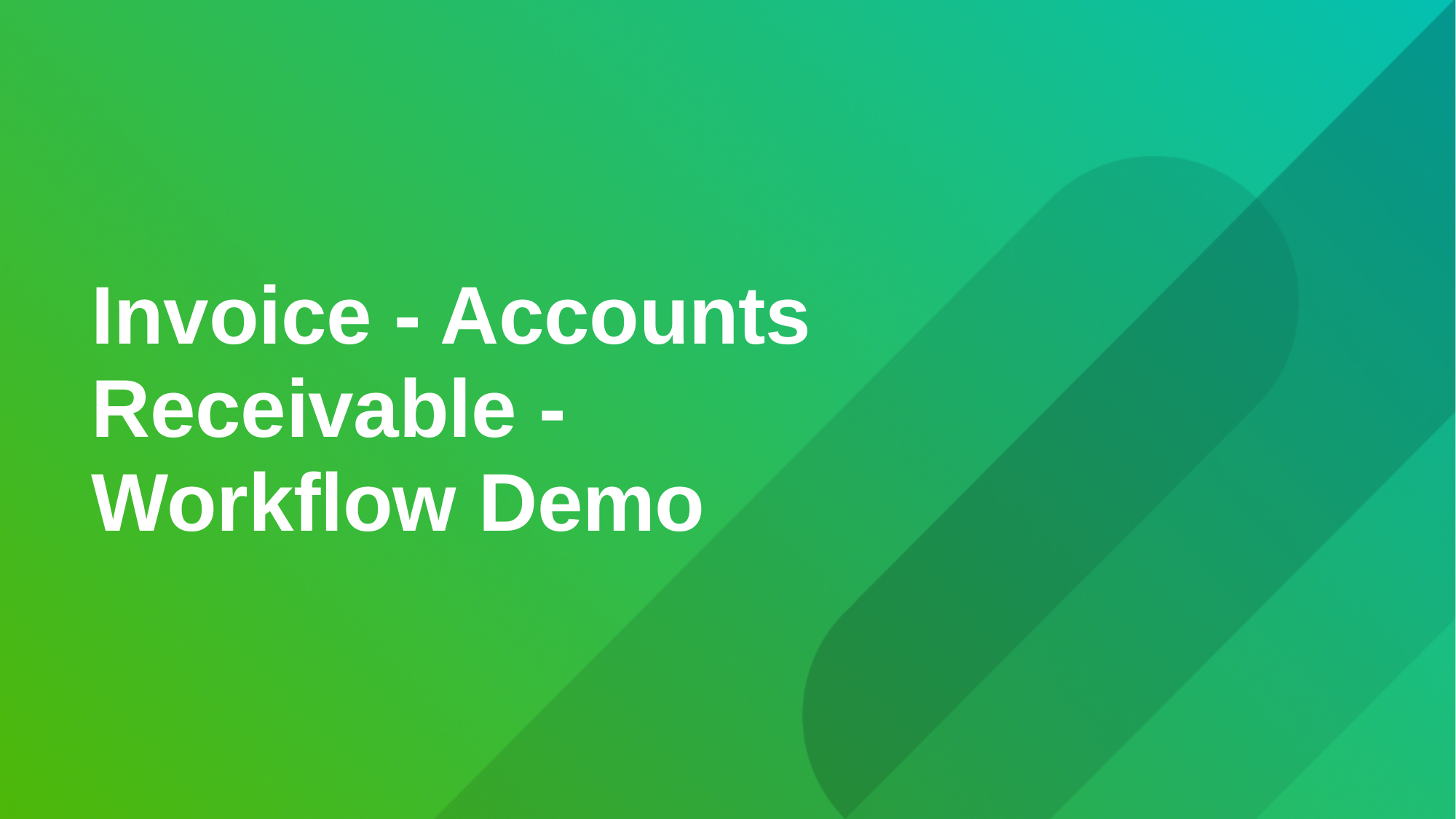

Invoice - Accounts Receivable - Workflow Demo